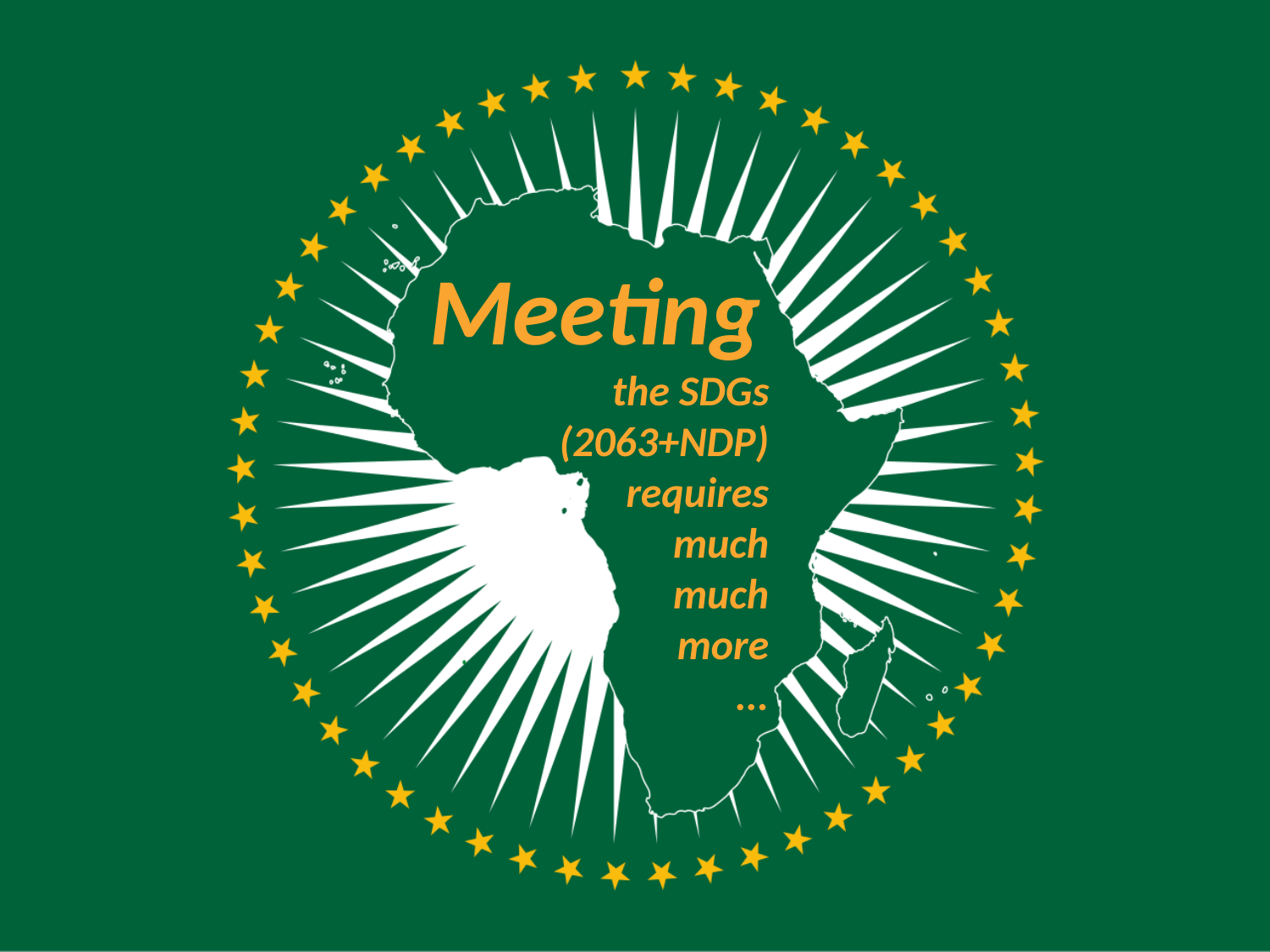

Meeting
the SDGs
(2063+NDP)
requires
much
much
more
...